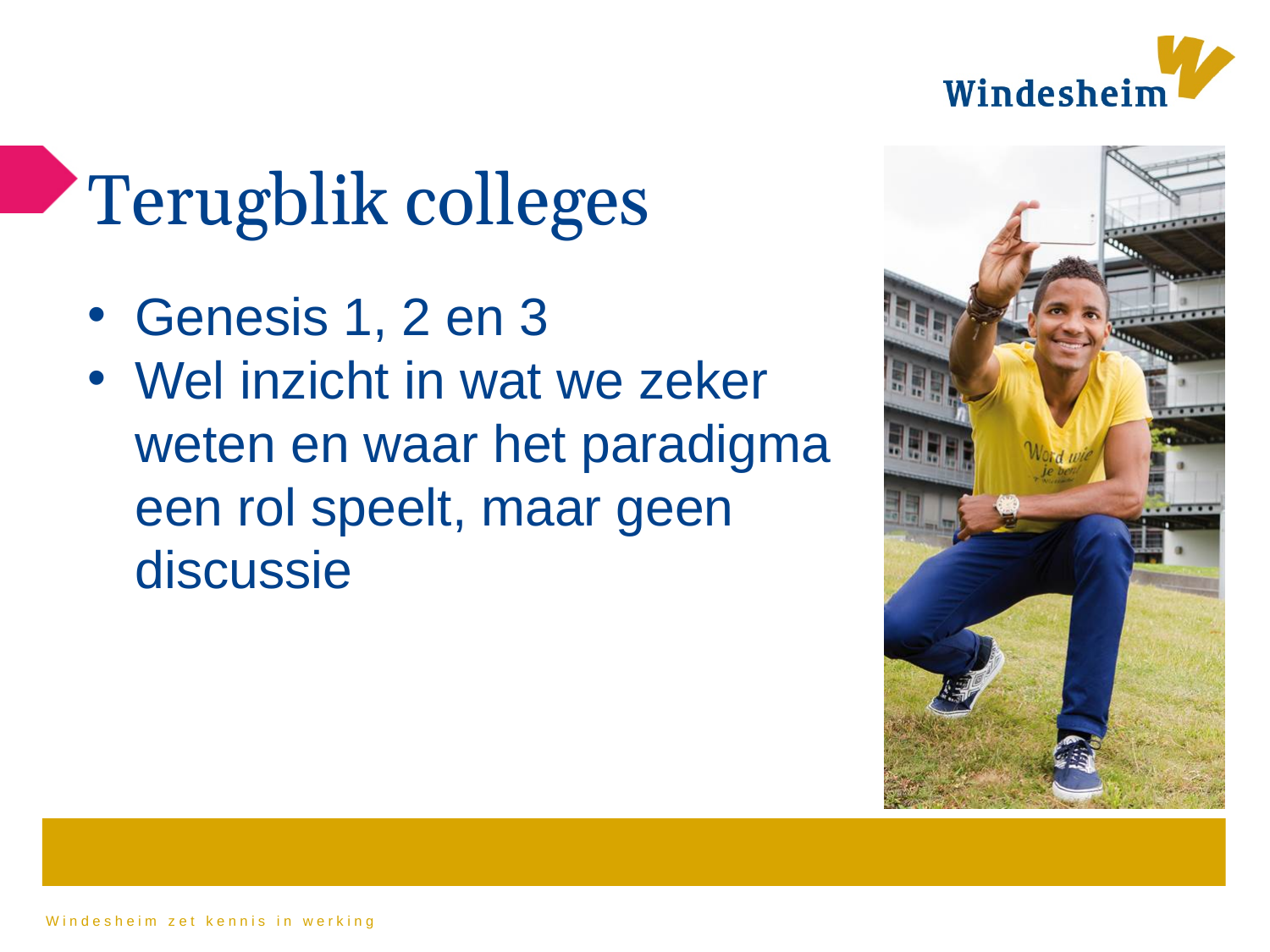

# Terugblik colleges
Genesis 1, 2 en 3
Wel inzicht in wat we zeker weten en waar het paradigma een rol speelt, maar geen discussie